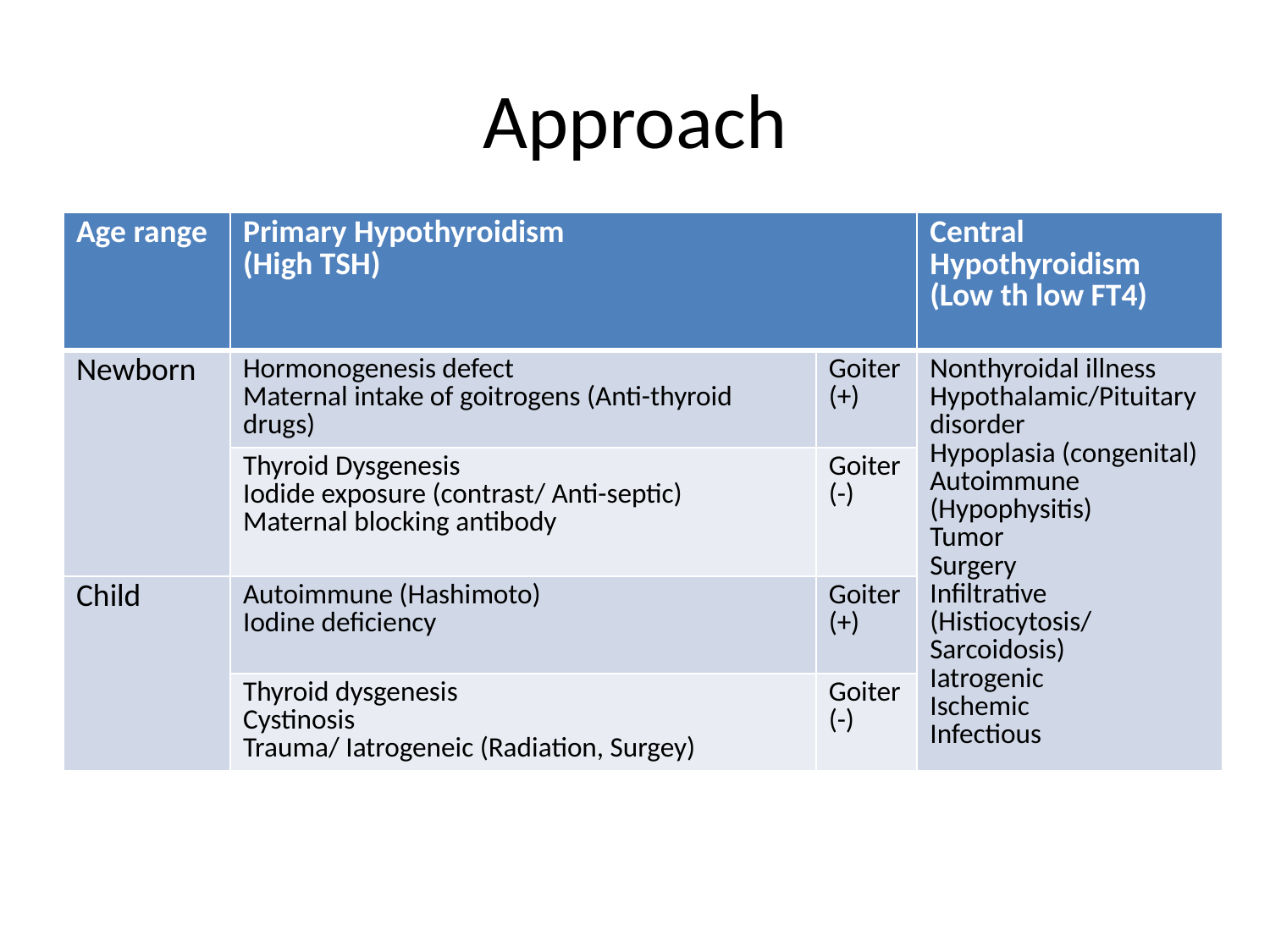

# Approach
| Age range | Primary Hypothyroidism (High TSH) |  | Central Hypothyroidism (Low th low FT4) |
| --- | --- | --- | --- |
| Newborn | Hormonogenesis defect Maternal intake of goitrogens (Anti-thyroid drugs) | Goiter (+) | Nonthyroidal illness Hypothalamic/Pituitary disorder Hypoplasia (congenital) Autoimmune (Hypophysitis) Tumor Surgery Infiltrative (Histiocytosis/ Sarcoidosis) Iatrogenic Ischemic Infectious |
|  | Thyroid Dysgenesis Iodide exposure (contrast/ Anti-septic) Maternal blocking antibody | Goiter (-) |  |
| Child | Autoimmune (Hashimoto) Iodine deficiency | Goiter (+) |  |
|  | Thyroid dysgenesis Cystinosis Trauma/ Iatrogeneic (Radiation, Surgey) | Goiter(-) |  |